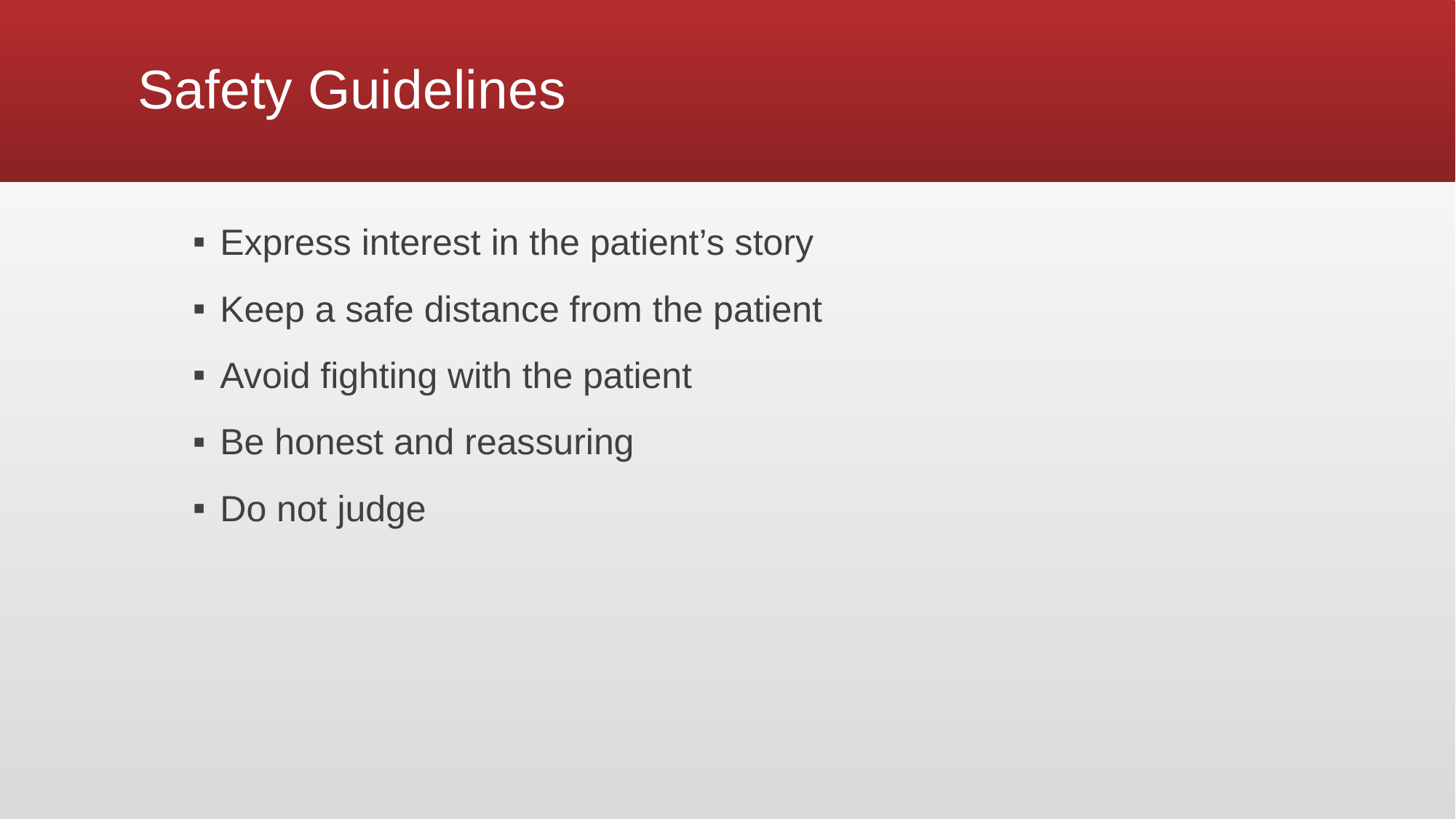

# Safety Guidelines
Express interest in the patient’s story
Keep a safe distance from the patient
Avoid fighting with the patient
Be honest and reassuring
Do not judge